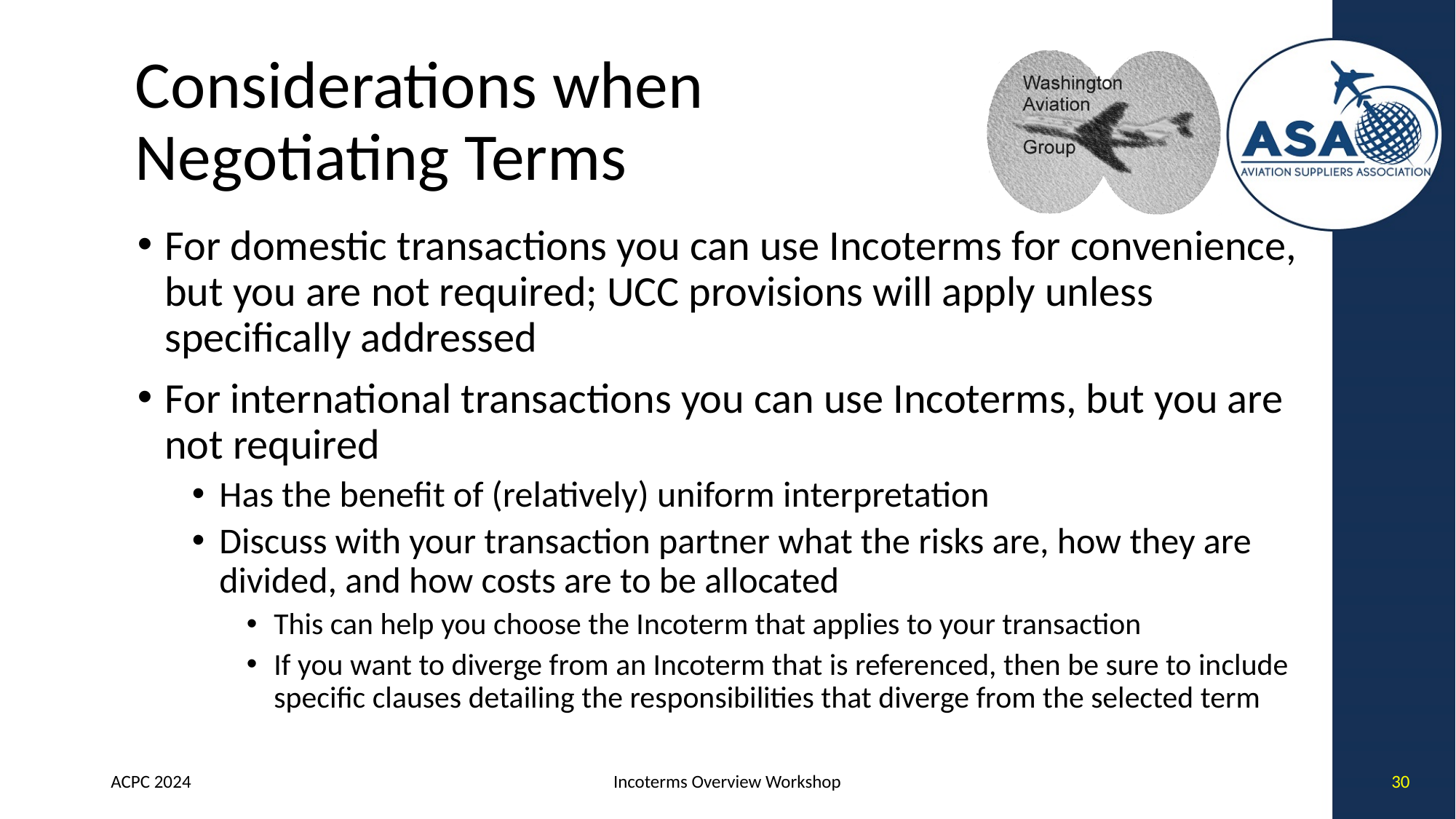

# Considerations when Negotiating Terms
For domestic transactions you can use Incoterms for convenience, but you are not required; UCC provisions will apply unless specifically addressed
For international transactions you can use Incoterms, but you are not required
Has the benefit of (relatively) uniform interpretation
Discuss with your transaction partner what the risks are, how they are divided, and how costs are to be allocated
This can help you choose the Incoterm that applies to your transaction
If you want to diverge from an Incoterm that is referenced, then be sure to include specific clauses detailing the responsibilities that diverge from the selected term
ACPC 2024
Incoterms Overview Workshop
30